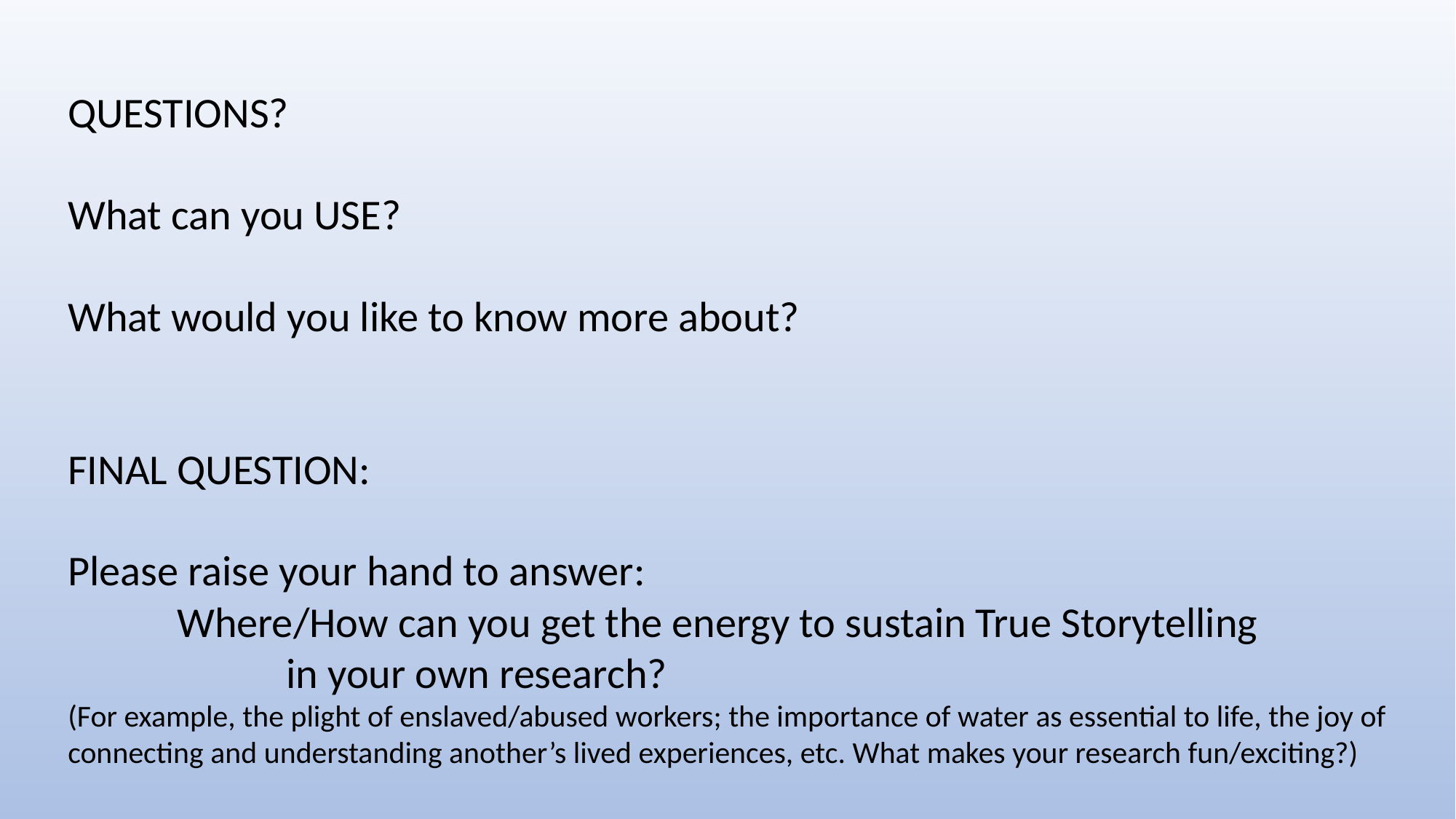

QUESTIONS?

What can you USE?

What would you like to know more about?

FINAL QUESTION:

Please raise your hand to answer:
	Where/How can you get the energy to sustain True Storytelling
		in your own research?
(For example, the plight of enslaved/abused workers; the importance of water as essential to life, the joy of connecting and understanding another’s lived experiences, etc. What makes your research fun/exciting?)